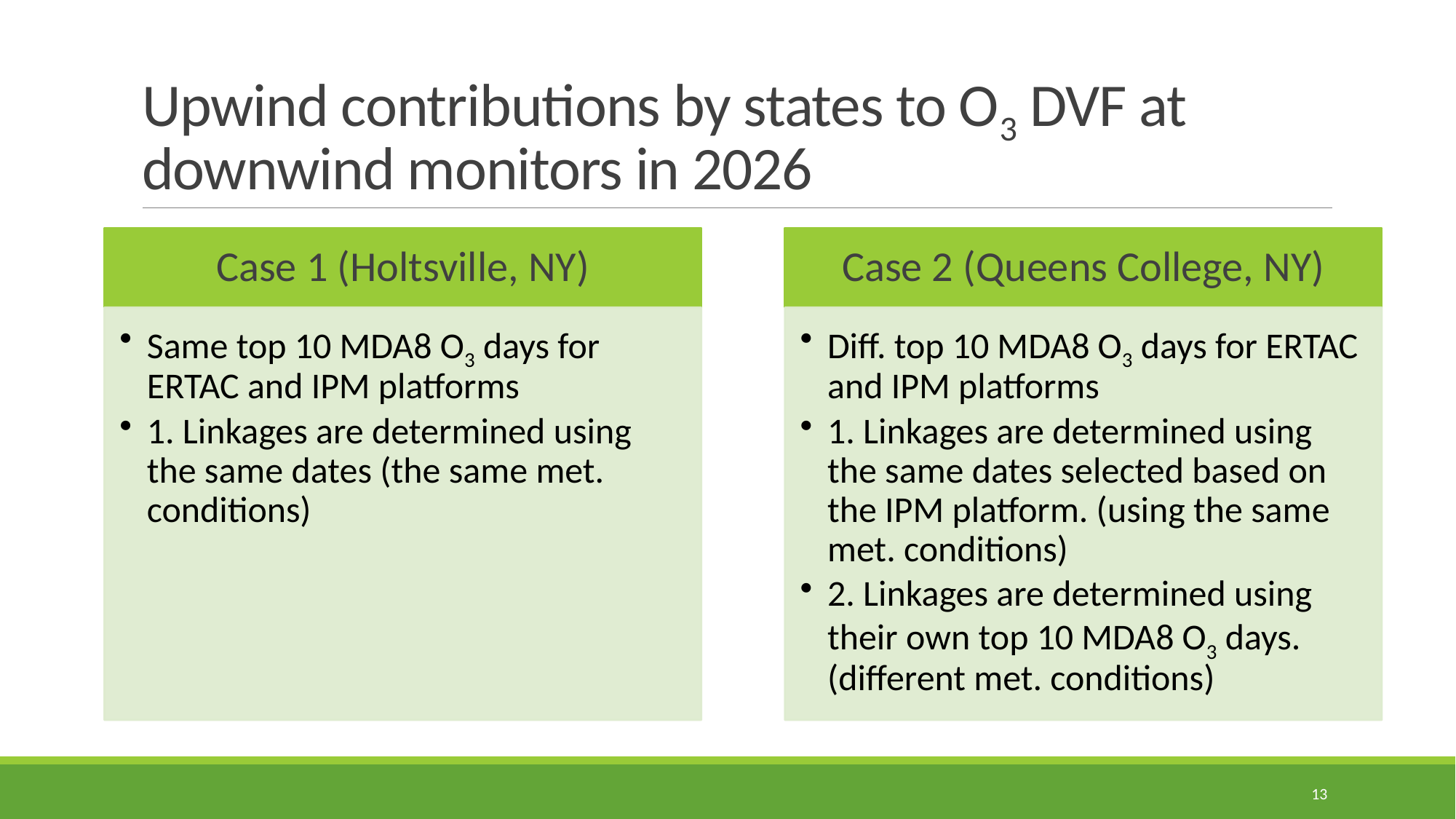

# Upwind contributions by states to O3 DVF at downwind monitors in 2026
Case 1 (Holtsville, NY)
Same top 10 MDA8 O3 days for ERTAC and IPM platforms
1. Linkages are determined using the same dates (the same met. conditions)
Case 2 (Queens College, NY)
Diff. top 10 MDA8 O3 days for ERTAC and IPM platforms
1. Linkages are determined using the same dates selected based on the IPM platform. (using the same met. conditions)
2. Linkages are determined using their own top 10 MDA8 O3 days. (different met. conditions)
13